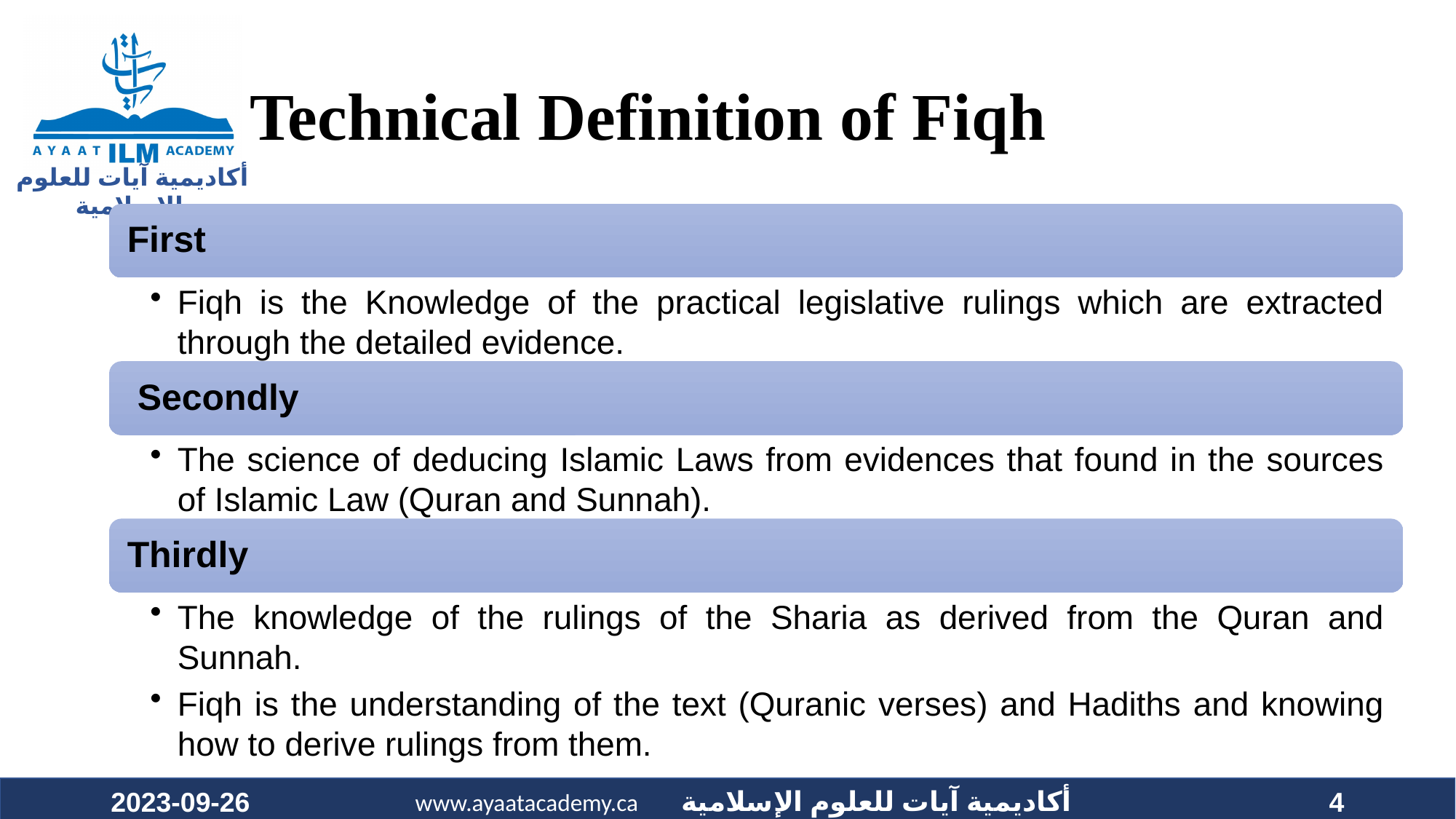

# Technical Definition of Fiqh
First
Fiqh is the Knowledge of the practical legislative rulings which are extracted through the detailed evidence.
 Secondly
The science of deducing Islamic Laws from evidences that found in the sources of Islamic Law (Quran and Sunnah).
Thirdly
The knowledge of the rulings of the Sharia as derived from the Quran and Sunnah.
Fiqh is the understanding of the text (Quranic verses) and Hadiths and knowing how to derive rulings from them.
2023-09-26
4